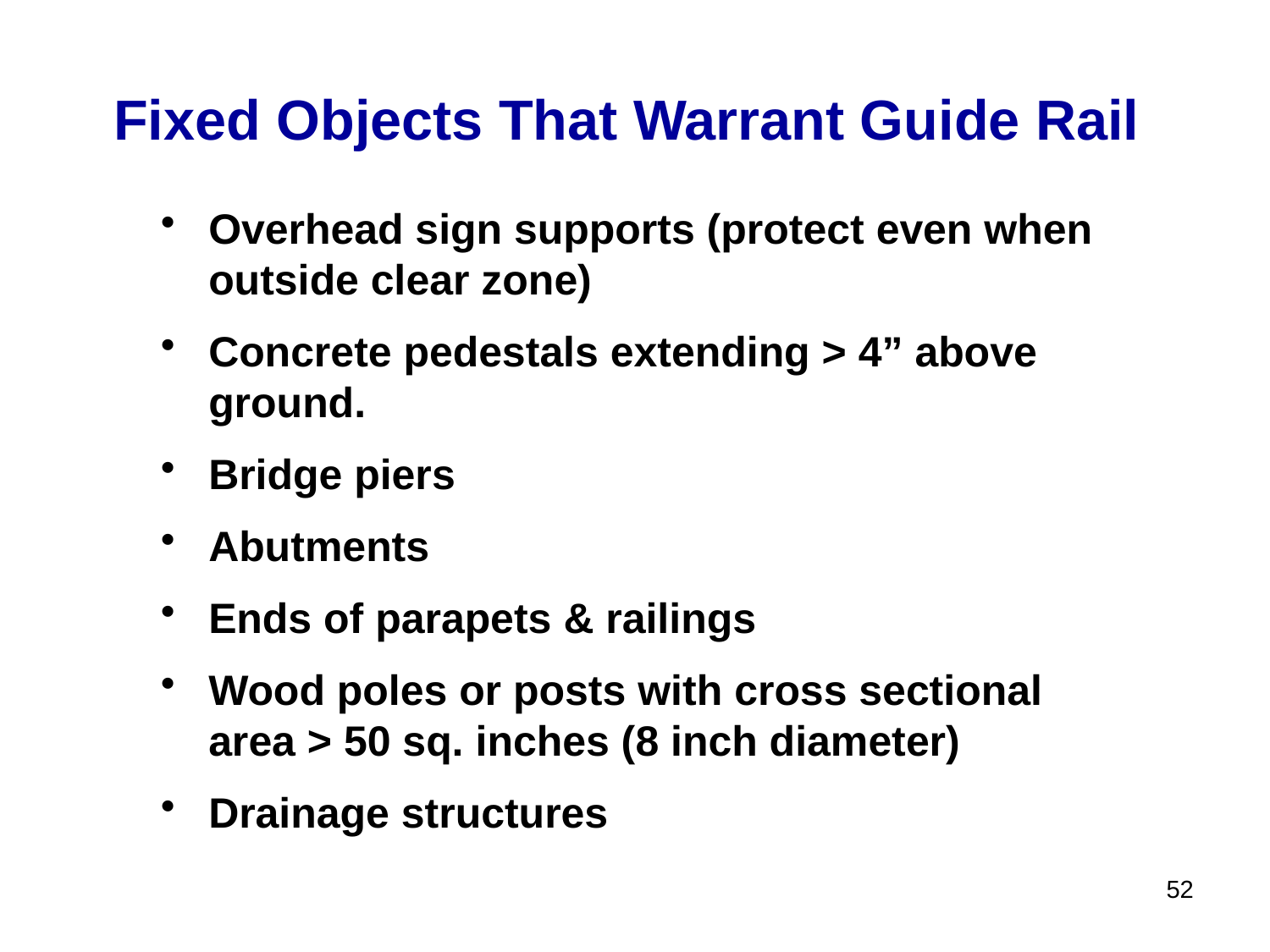

# Fixed Objects That Warrant Guide Rail
Overhead sign supports (protect even when outside clear zone)
Concrete pedestals extending > 4” above ground.
Bridge piers
Abutments
Ends of parapets & railings
Wood poles or posts with cross sectional area > 50 sq. inches (8 inch diameter)
Drainage structures
52